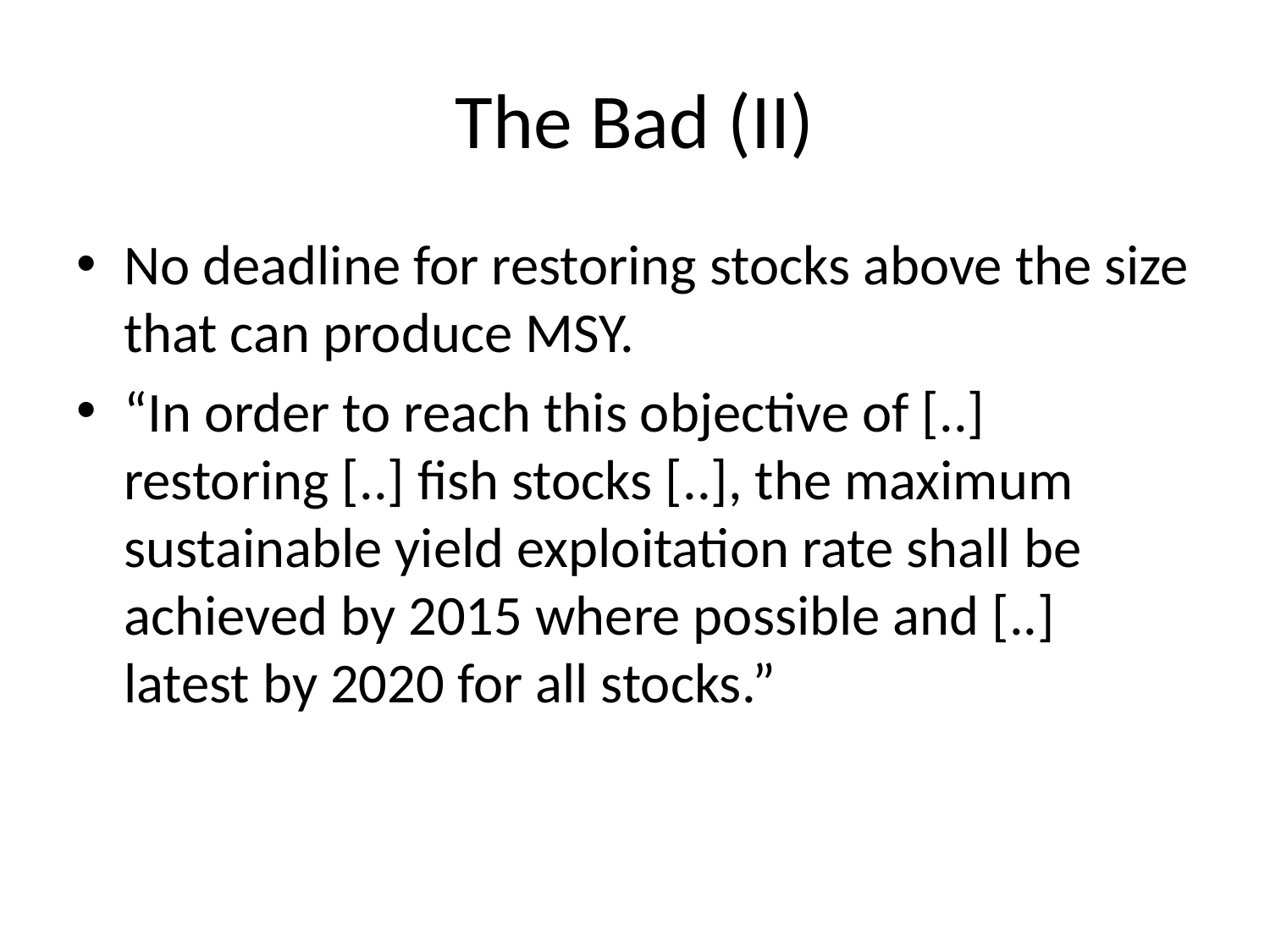

# The Bad (II)
No deadline for restoring stocks above the size that can produce MSY.
“In order to reach this objective of [..] restoring [..] fish stocks [..], the maximum sustainable yield exploitation rate shall be achieved by 2015 where possible and [..] latest by 2020 for all stocks.”